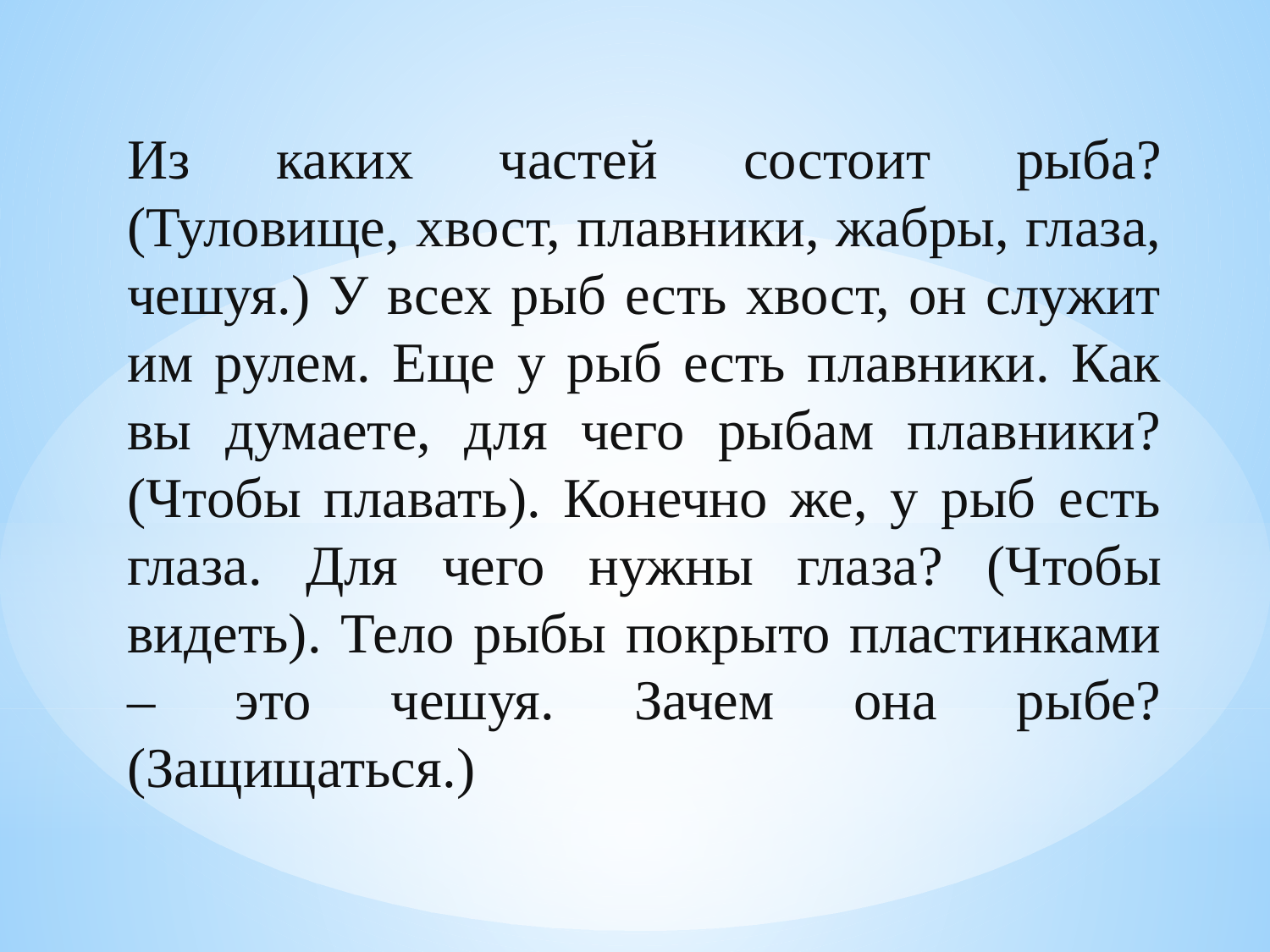

Из каких частей состоит рыба? (Туловище, хвост, плавники, жабры, глаза, чешуя.) У всех рыб есть хвост, он служит им рулем. Еще у рыб есть плавники. Как вы думаете, для чего рыбам плавники? (Чтобы плавать). Конечно же, у рыб есть глаза. Для чего нужны глаза? (Чтобы видеть). Тело рыбы покрыто пластинками – это чешуя. Зачем она рыбе? (Защищаться.)